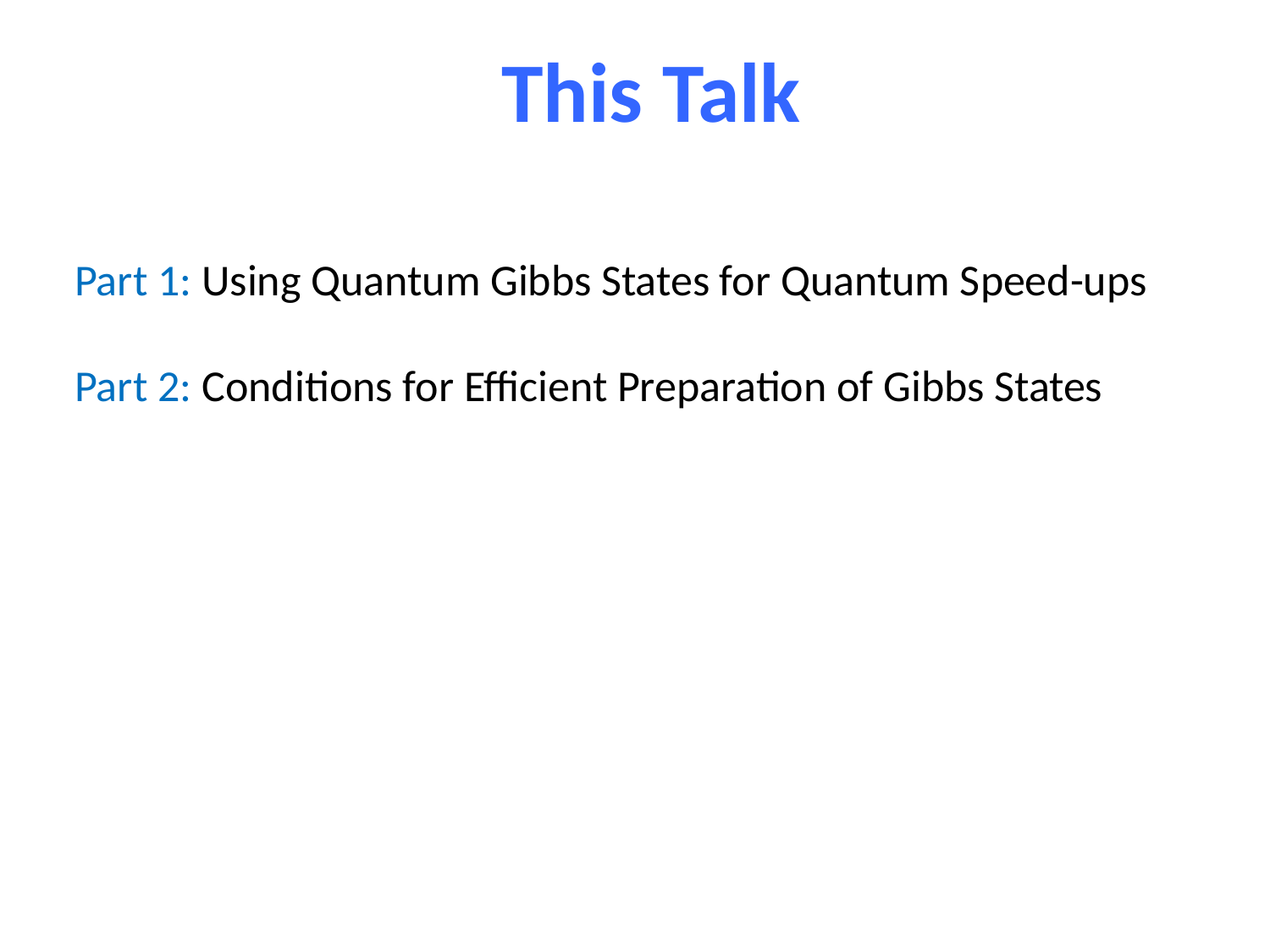

This Talk
Part 1: Using Quantum Gibbs States for Quantum Speed-ups

Part 2: Conditions for Efficient Preparation of Gibbs States